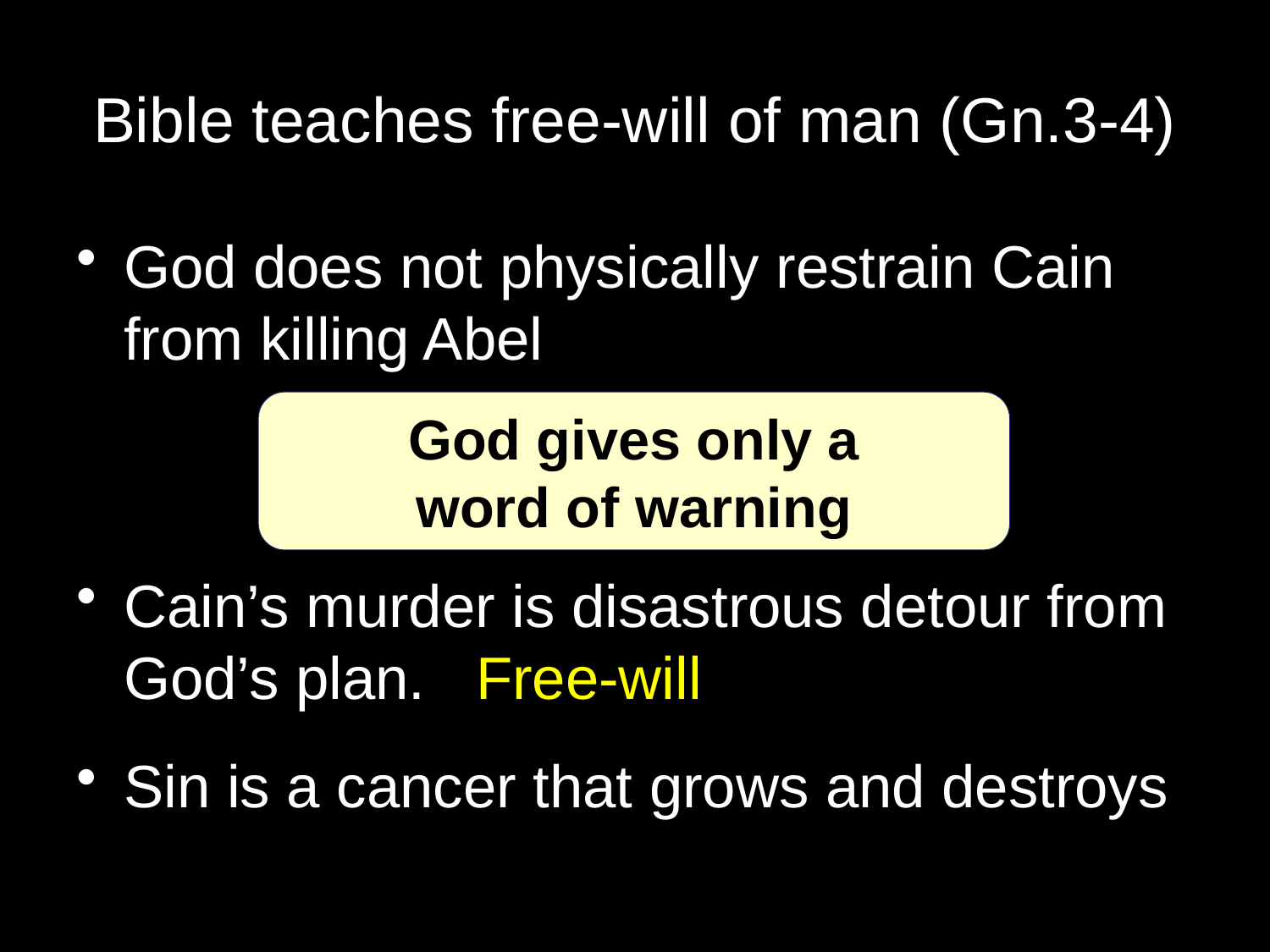

# Bible teaches free-will of man (Gn.3-4)
God does not physically restrain Cain from killing Abel

Cain’s murder is disastrous detour from God’s plan.   Free-will
Sin is a cancer that grows and destroys
God gives only a
word of warning